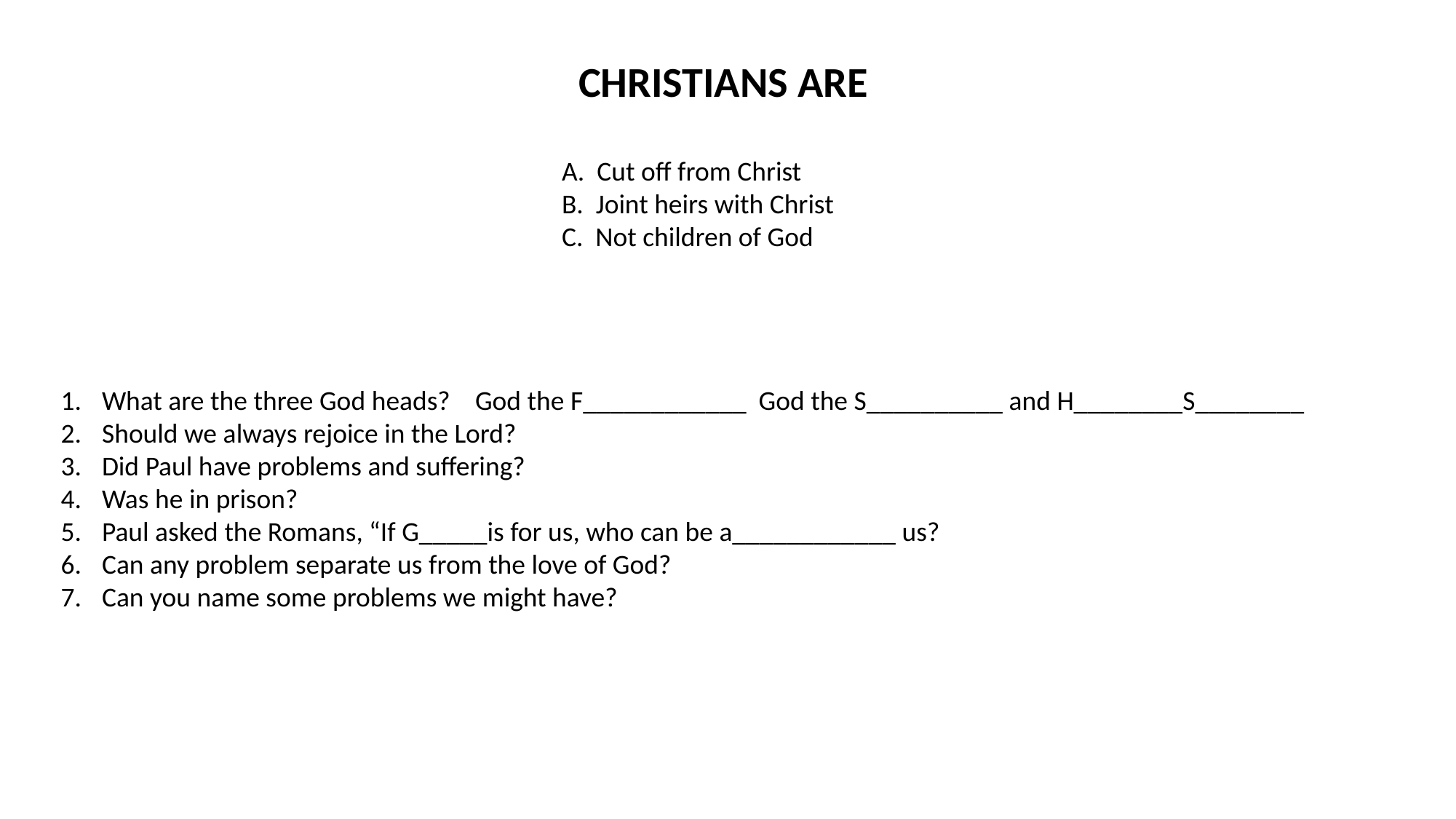

CHRISTIANS ARE
                                                                                 A.  Cut off from Christ
                                                                                 B.  Joint heirs with Christ
                                                                                 C.  Not children of God

What are the three God heads?    God the F____________  God the S__________ and H________S________
Should we always rejoice in the Lord?
Did Paul have problems and suffering?
Was he in prison?
Paul asked the Romans, “If G_____is for us, who can be a____________ us?
Can any problem separate us from the love of God?
Can you name some problems we might have?